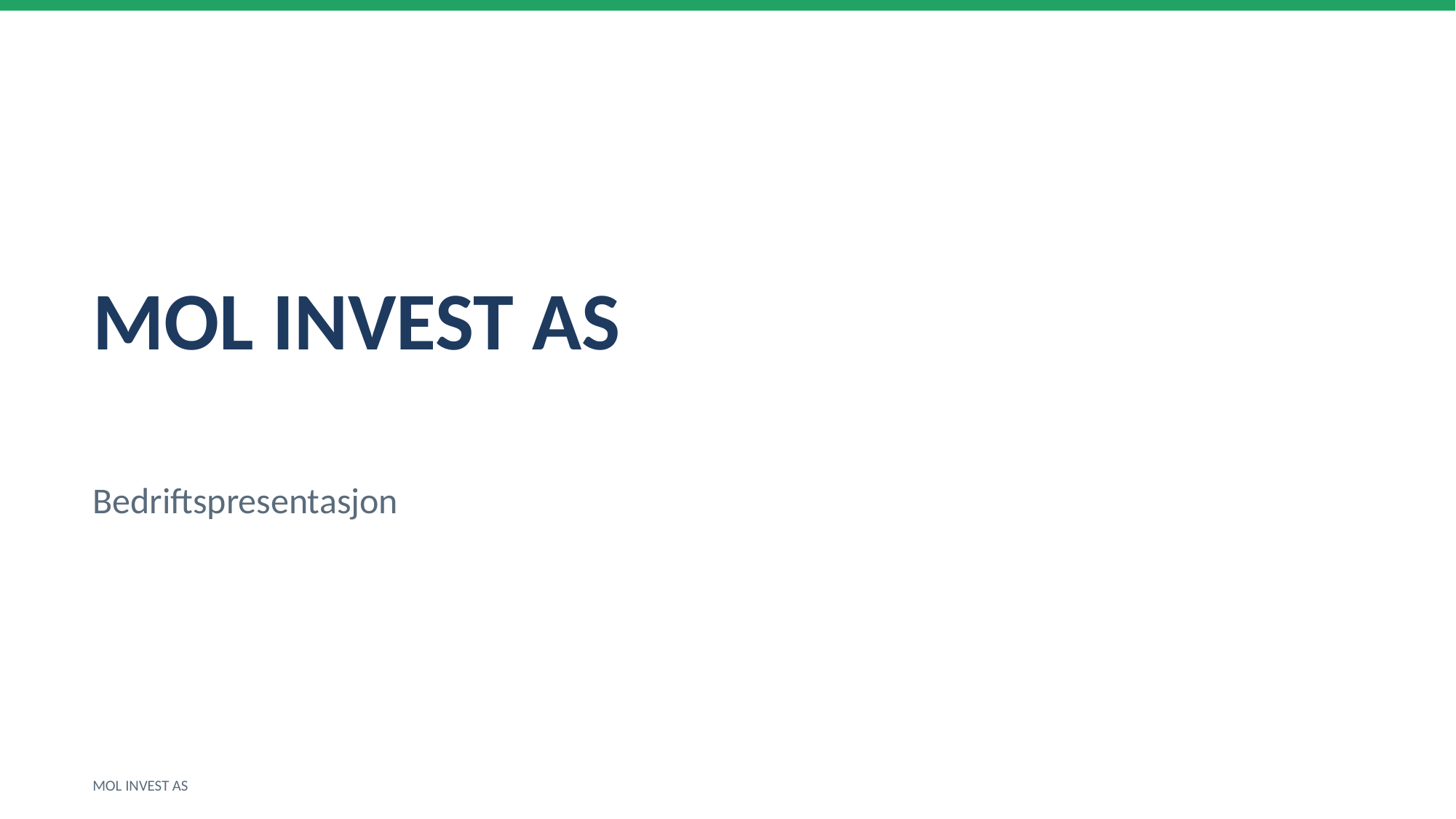

MOL INVEST AS
Bedriftspresentasjon
MOL INVEST AS